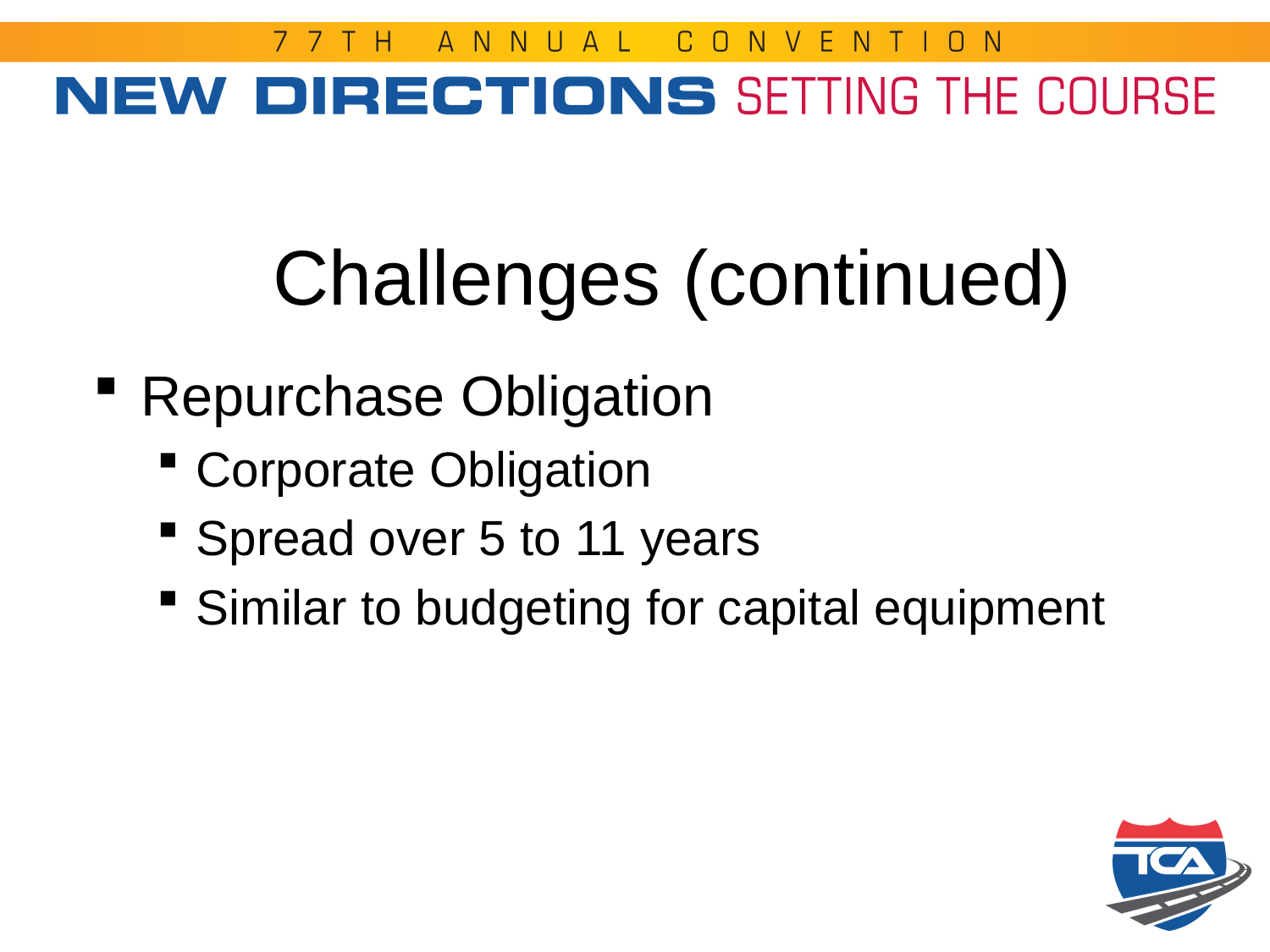

# Challenges (continued)
Repurchase Obligation
Corporate Obligation
Spread over 5 to 11 years
Similar to budgeting for capital equipment